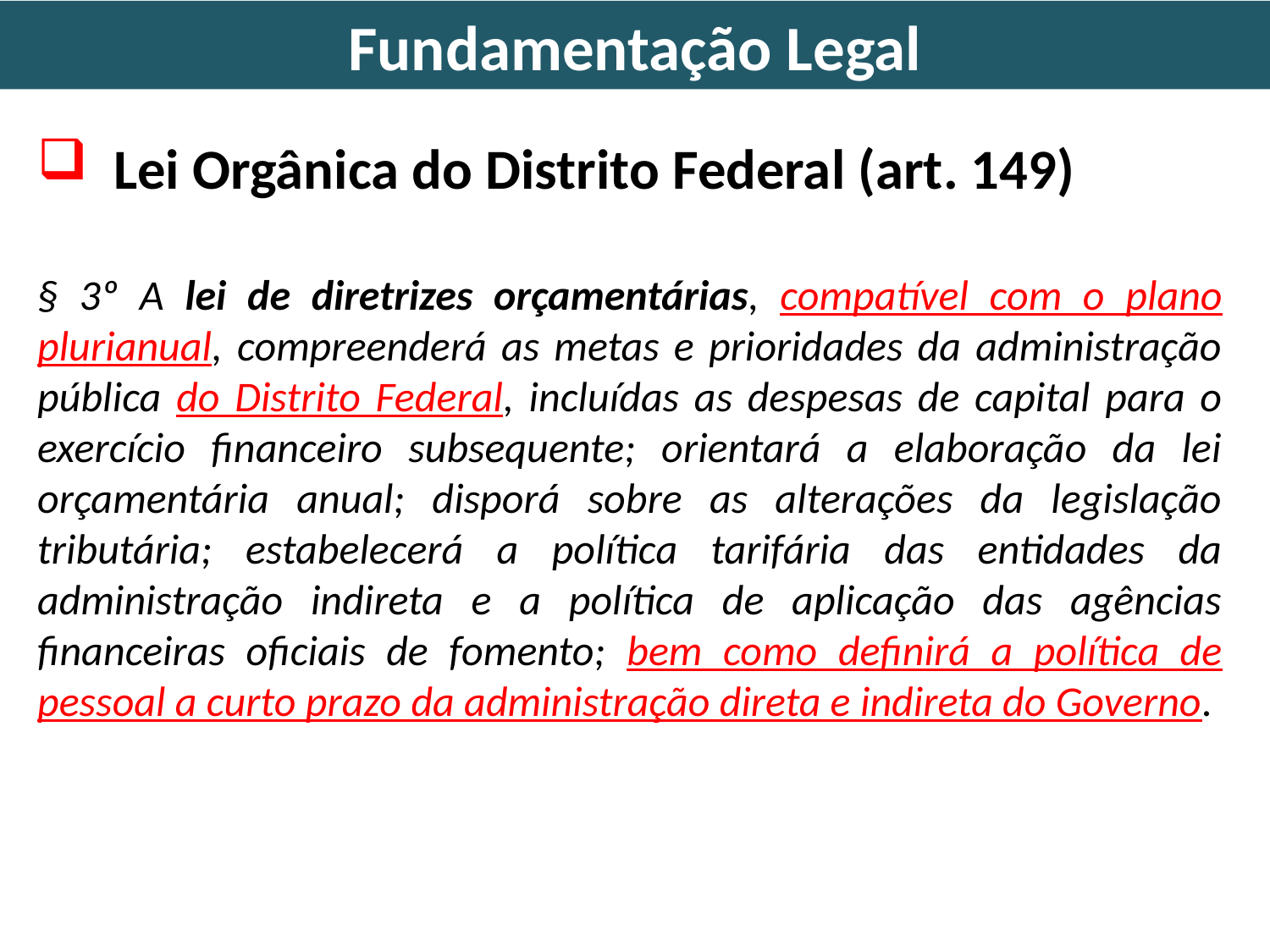

Fundamentação Legal
  Lei Orgânica do Distrito Federal (art. 149)

§ 3º A lei de diretrizes orçamentárias, compatível com o plano plurianual, compreenderá as metas e prioridades da administração pública do Distrito Federal, incluídas as despesas de capital para o exercício financeiro subsequente; orientará a elaboração da lei orçamentária anual; disporá sobre as alterações da legislação tributária; estabelecerá a política tarifária das entidades da administração indireta e a política de aplicação das agências financeiras oficiais de fomento; bem como definirá a política de pessoal a curto prazo da administração direta e indireta do Governo.